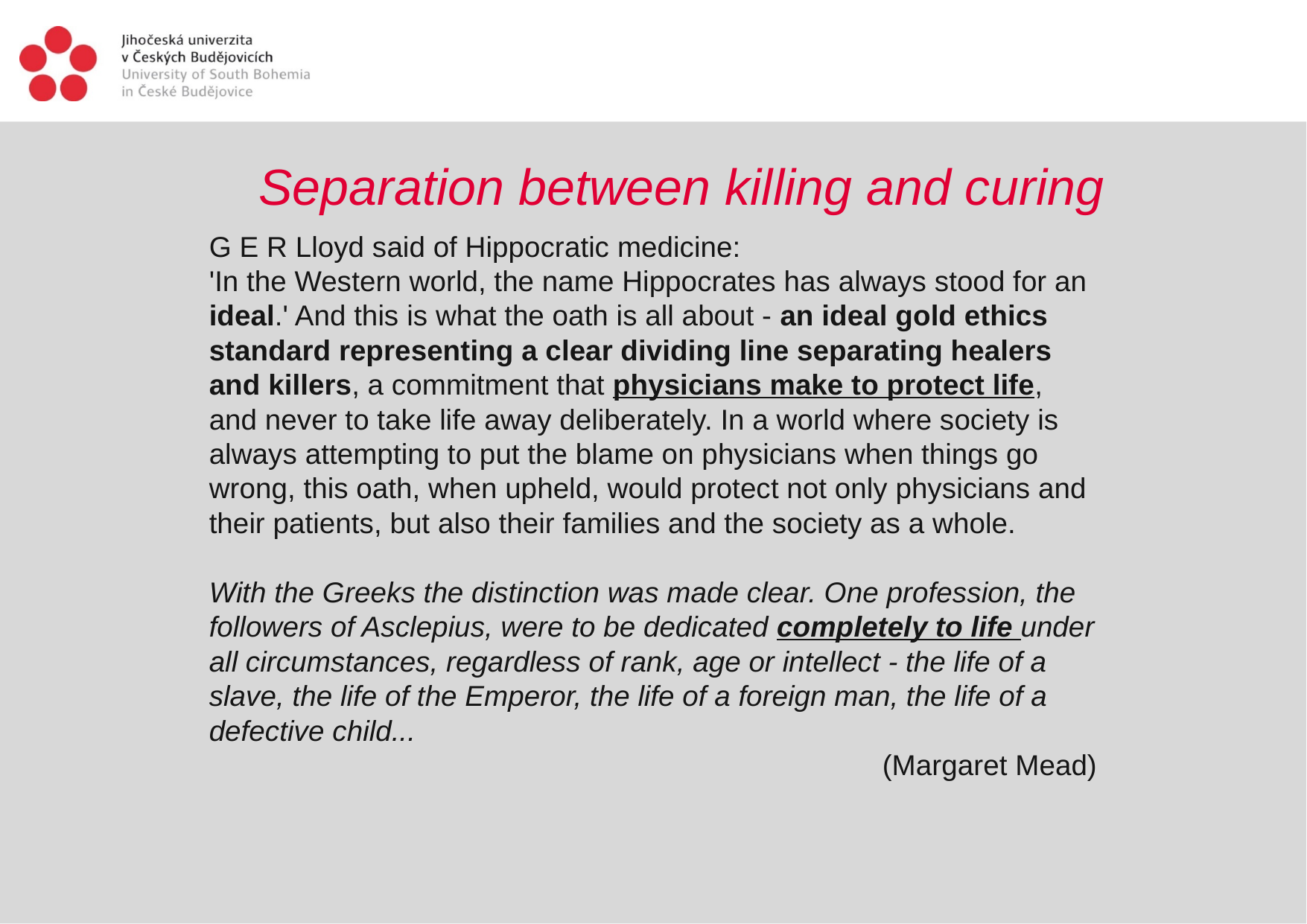

# Separation between killing and curing
G E R Lloyd said of Hippocratic medicine:
'In the Western world, the name Hippocrates has always stood for an ideal.' And this is what the oath is all about - an ideal gold ethics standard representing a clear dividing line separating healers and killers, a commitment that physicians make to protect life, and never to take life away deliberately. In a world where society is always attempting to put the blame on physicians when things go wrong, this oath, when upheld, would protect not only physicians and their patients, but also their families and the society as a whole.

With the Greeks the distinction was made clear. One profession, the followers of Asclepius, were to be dedicated completely to life under all circumstances, regardless of rank, age or intellect - the life of a slave, the life of the Emperor, the life of a foreign man, the life of a defective child...
(Margaret Mead)